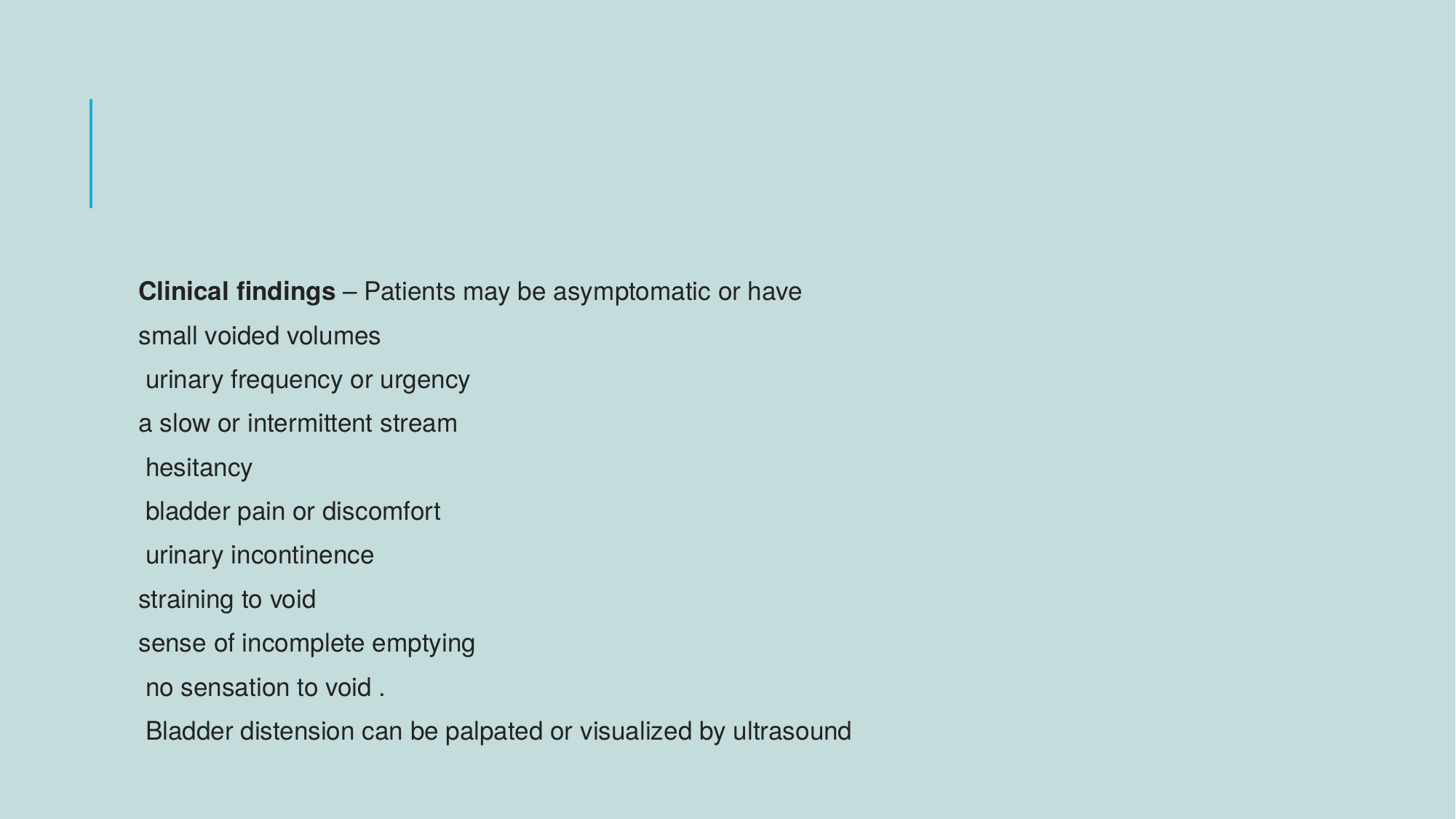

#
Clinical findings – Patients may be asymptomatic or have
small voided volumes
 urinary frequency or urgency
a slow or intermittent stream
 hesitancy
 bladder pain or discomfort
 urinary incontinence
straining to void
sense of incomplete emptying
 no sensation to void .
 Bladder distension can be palpated or visualized by ultrasound